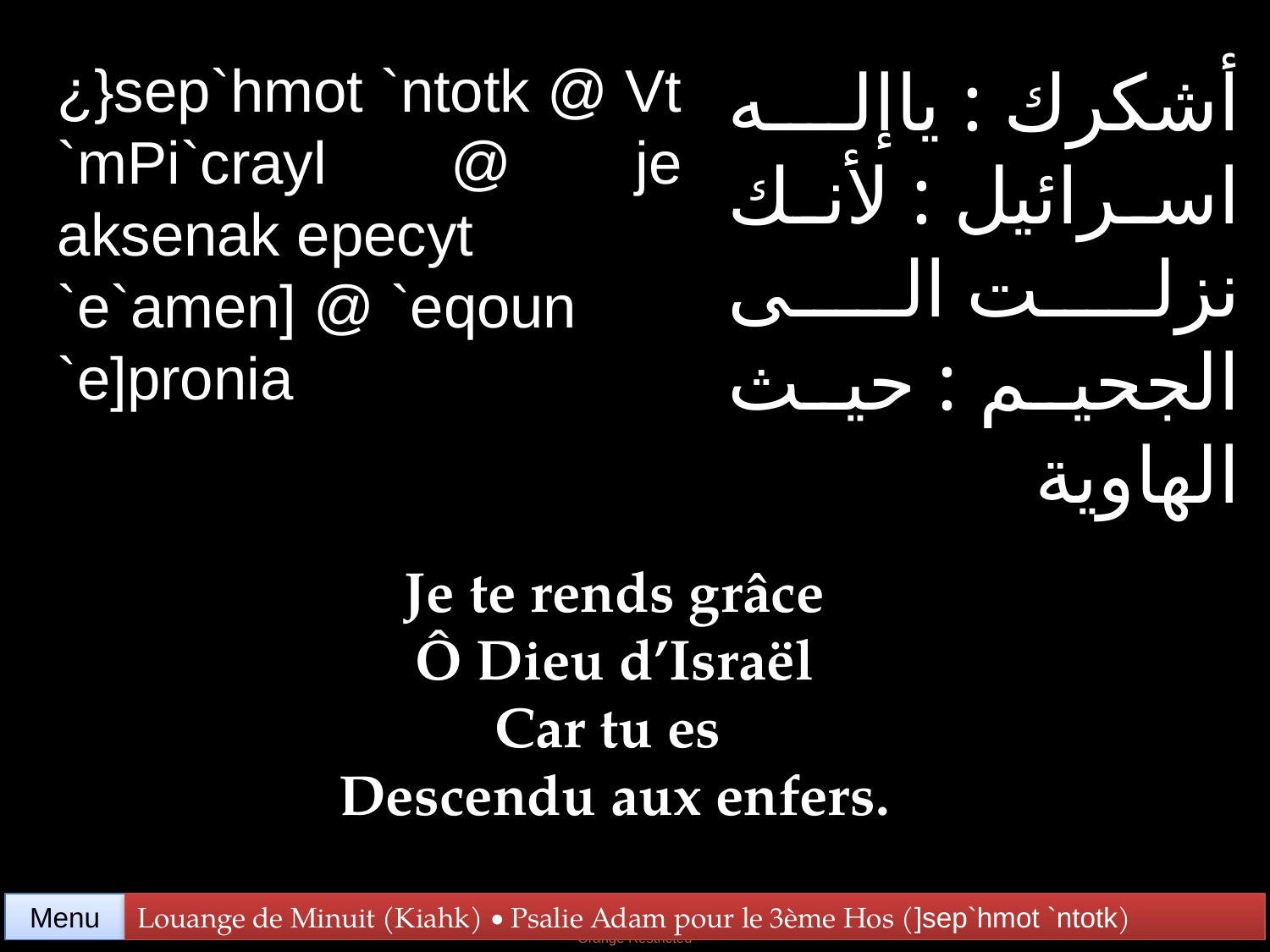

¿}sep`hmot `ntotk @ Vt `mPi`crayl @ je aksenak epecyt
`e`amen] @ `eqoun
`e]pronia
أشكرك : ياإله اسرائيل : لأنك نزلت الى الجحيم : حيث الهاوية
Je te rends grâce
Ô Dieu d’Israël
Car tu es
Descendu aux enfers.
Menu
Louange de Minuit (Kiahk) • Psalie Adam pour le 3ème Hos (]sep`hmot `ntotk)